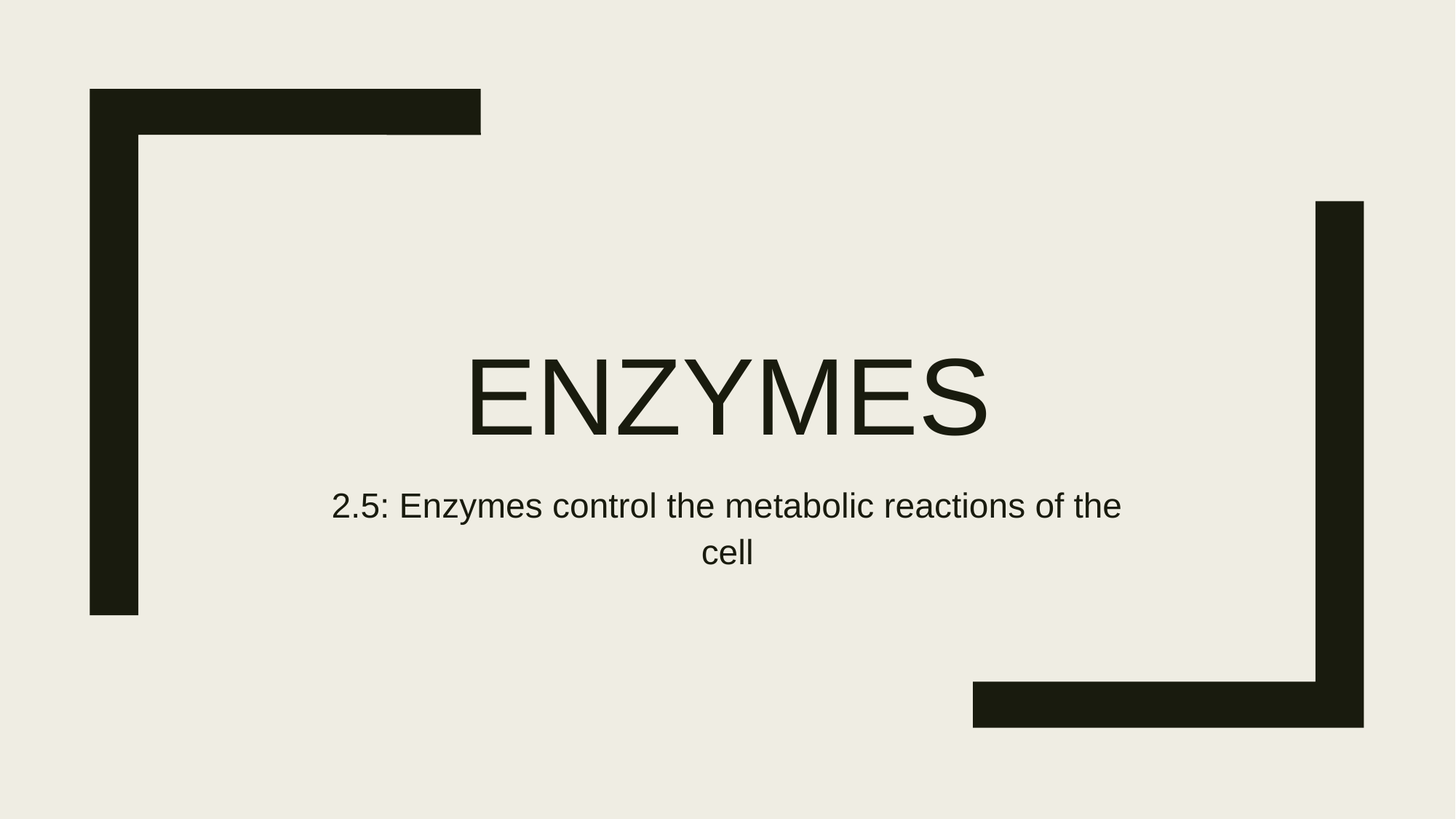

# Enzymes
2.5: Enzymes control the metabolic reactions of the cell